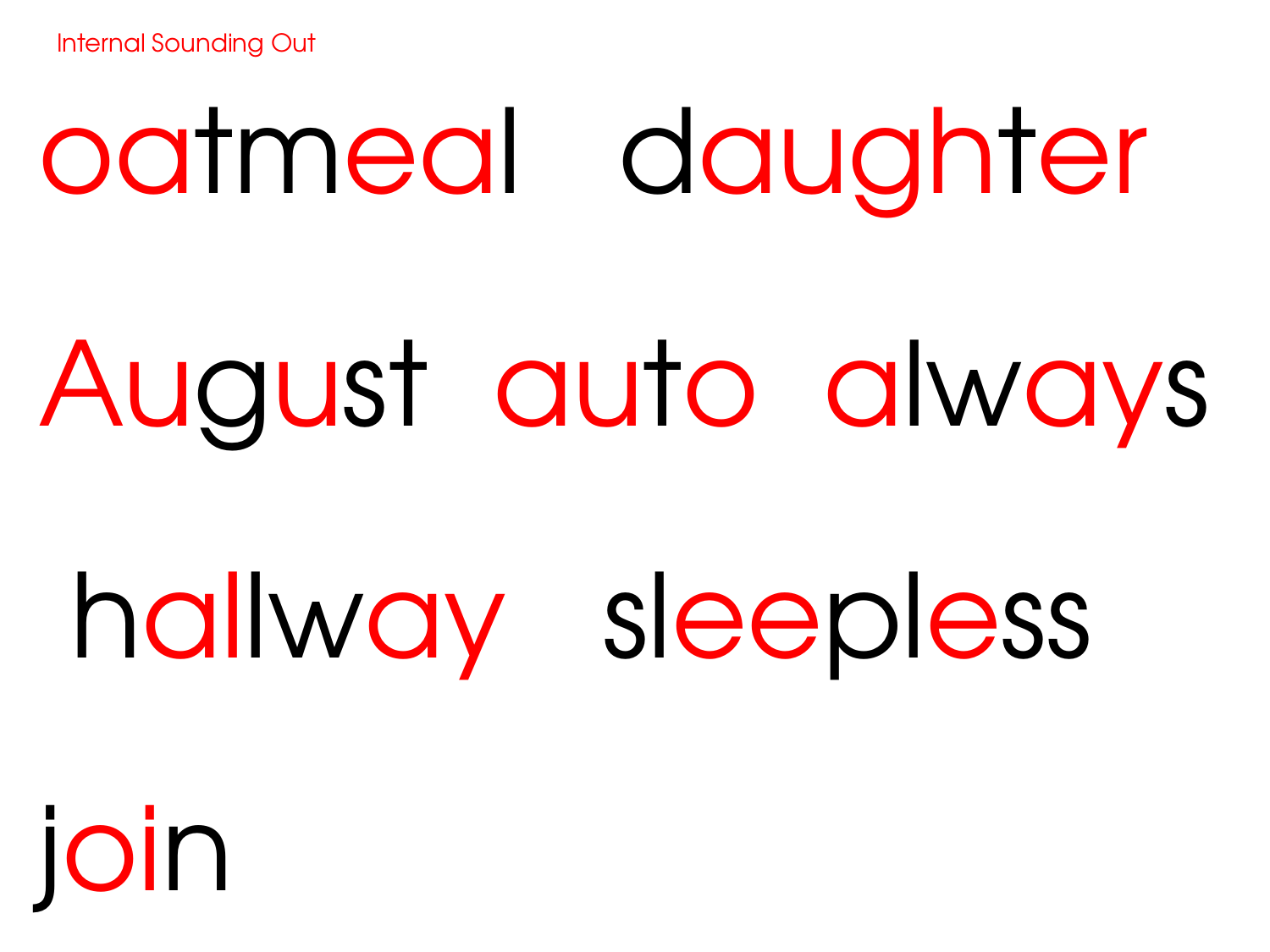

Internal Sounding Out
oatmeal   daughter

August  auto  always

 hallway   sleepless

join